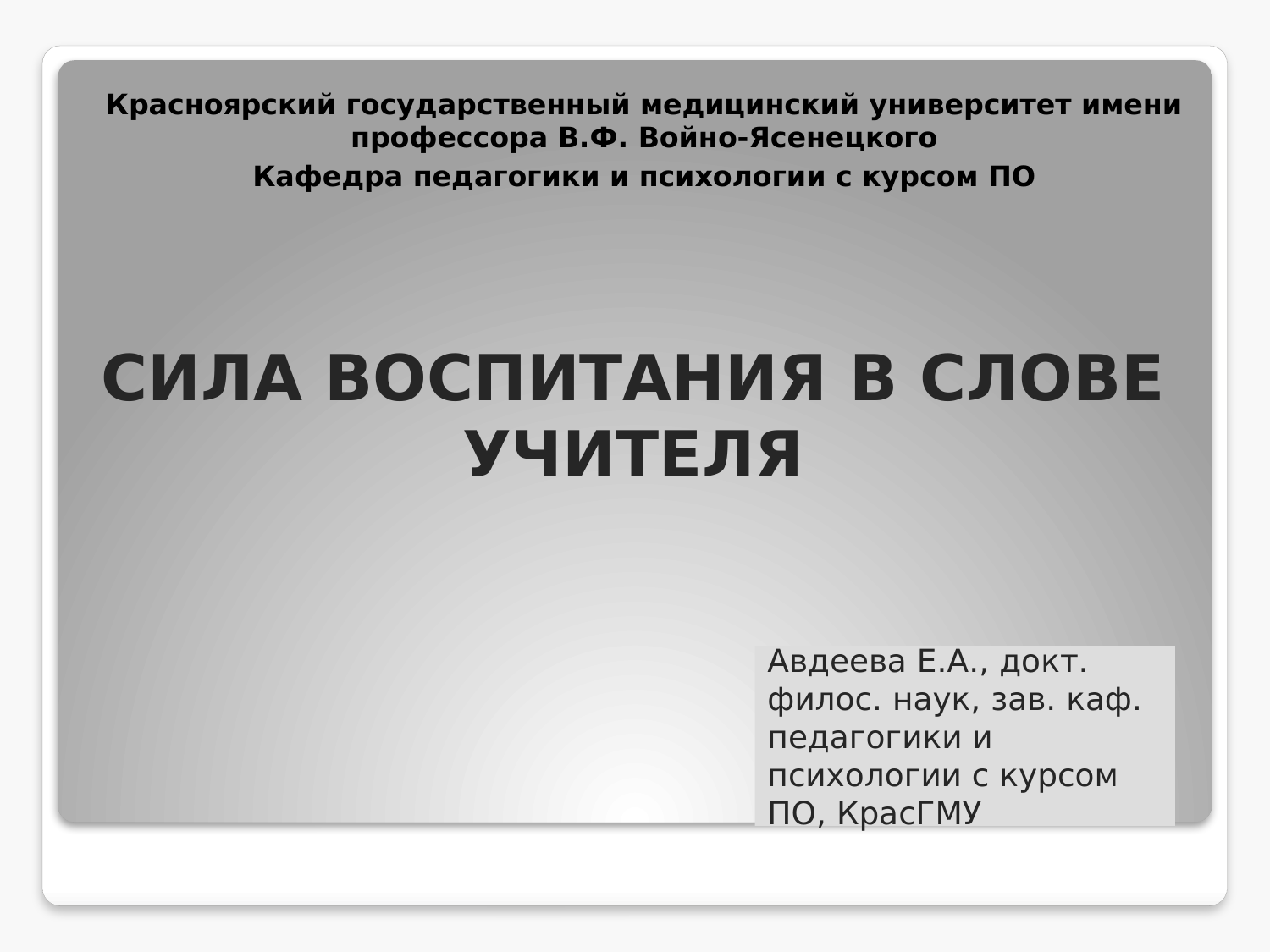

Красноярский государственный медицинский университет имени профессора В.Ф. Войно-Ясенецкого
Кафедра педагогики и психологии с курсом ПО
# СИЛА ВОСПИТАНИЯ В СЛОВЕ УЧИТЕЛЯ
Авдеева Е.А., докт. филос. наук, зав. каф. педагогики и психологии с курсом ПО, КрасГМУ